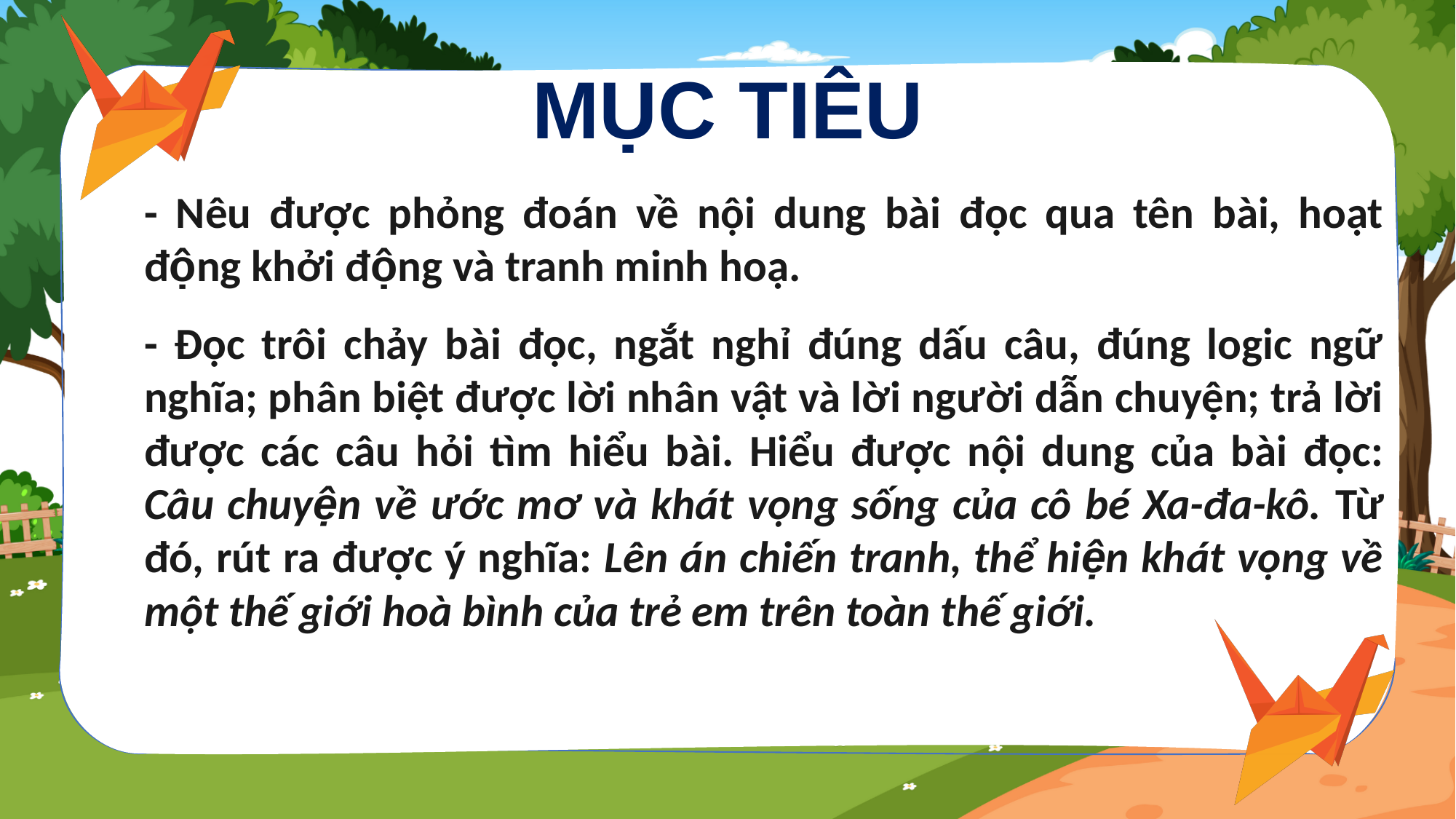

MỤC TIÊU
- Nêu được phỏng đoán về nội dung bài đọc qua tên bài, hoạt động khởi động và tranh minh hoạ.
- Đọc trôi chảy bài đọc, ngắt nghỉ đúng dấu câu, đúng logic ngữ nghĩa; phân biệt được lời nhân vật và lời người dẫn chuyện; trả lời được các câu hỏi tìm hiểu bài. Hiểu được nội dung của bài đọc: Câu chuyện về ước mơ và khát vọng sống của cô bé Xa-đa-kô. Từ đó, rút ra được ý nghĩa: Lên án chiến tranh, thể hiện khát vọng về một thế giới hoà bình của trẻ em trên toàn thế giới.